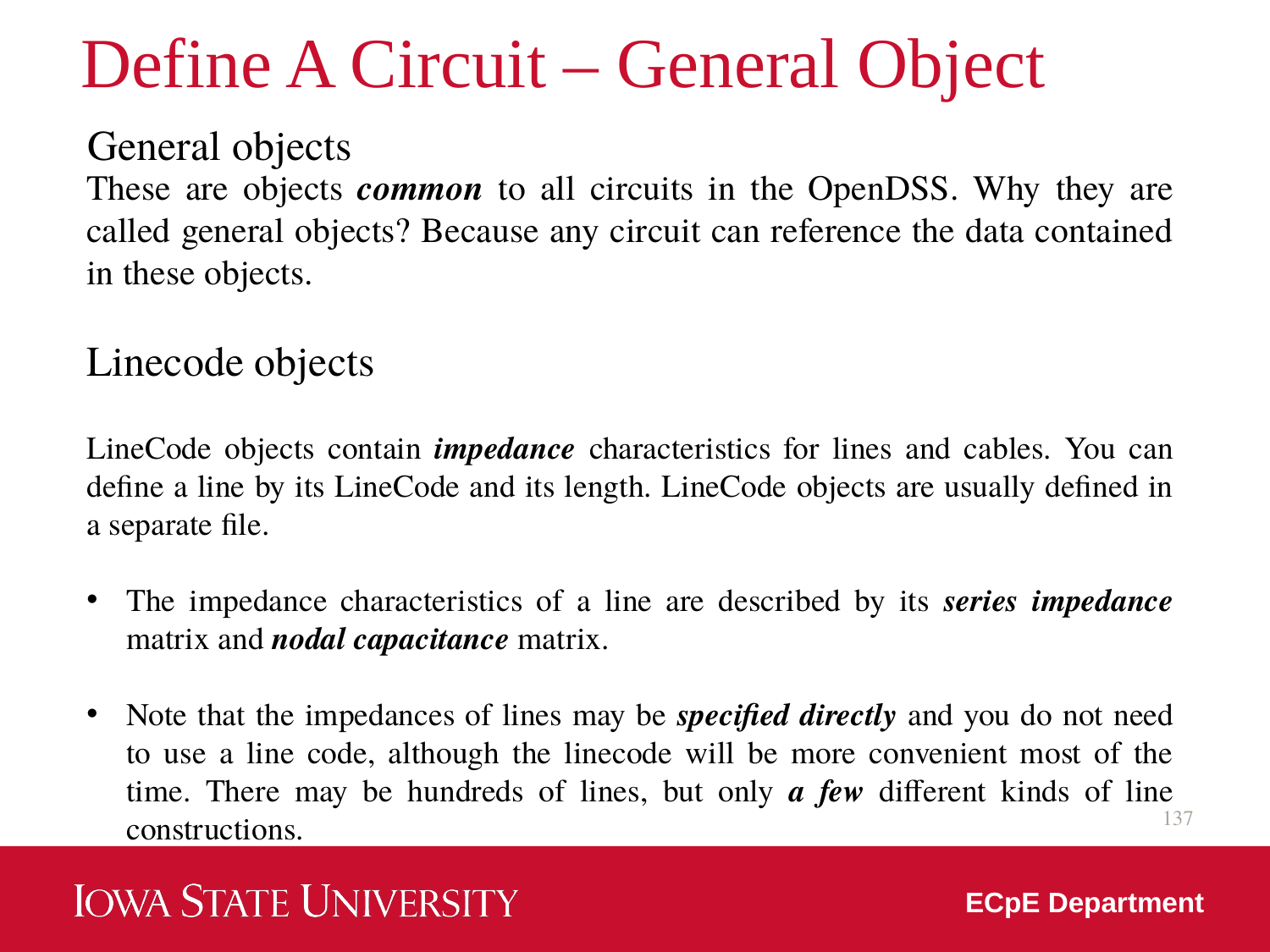

# Define A Circuit – General Object
General objects
These are objects common to all circuits in the OpenDSS. Why they are called general objects? Because any circuit can reference the data contained in these objects.

Linecode objects

LineCode objects contain impedance characteristics for lines and cables. You can define a line by its LineCode and its length. LineCode objects are usually defined in a separate file.

The impedance characteristics of a line are described by its series impedance matrix and nodal capacitance matrix.

Note that the impedances of lines may be specified directly and you do not need to use a line code, although the linecode will be more convenient most of the time. There may be hundreds of lines, but only a few different kinds of line constructions.

137
ECpE Department